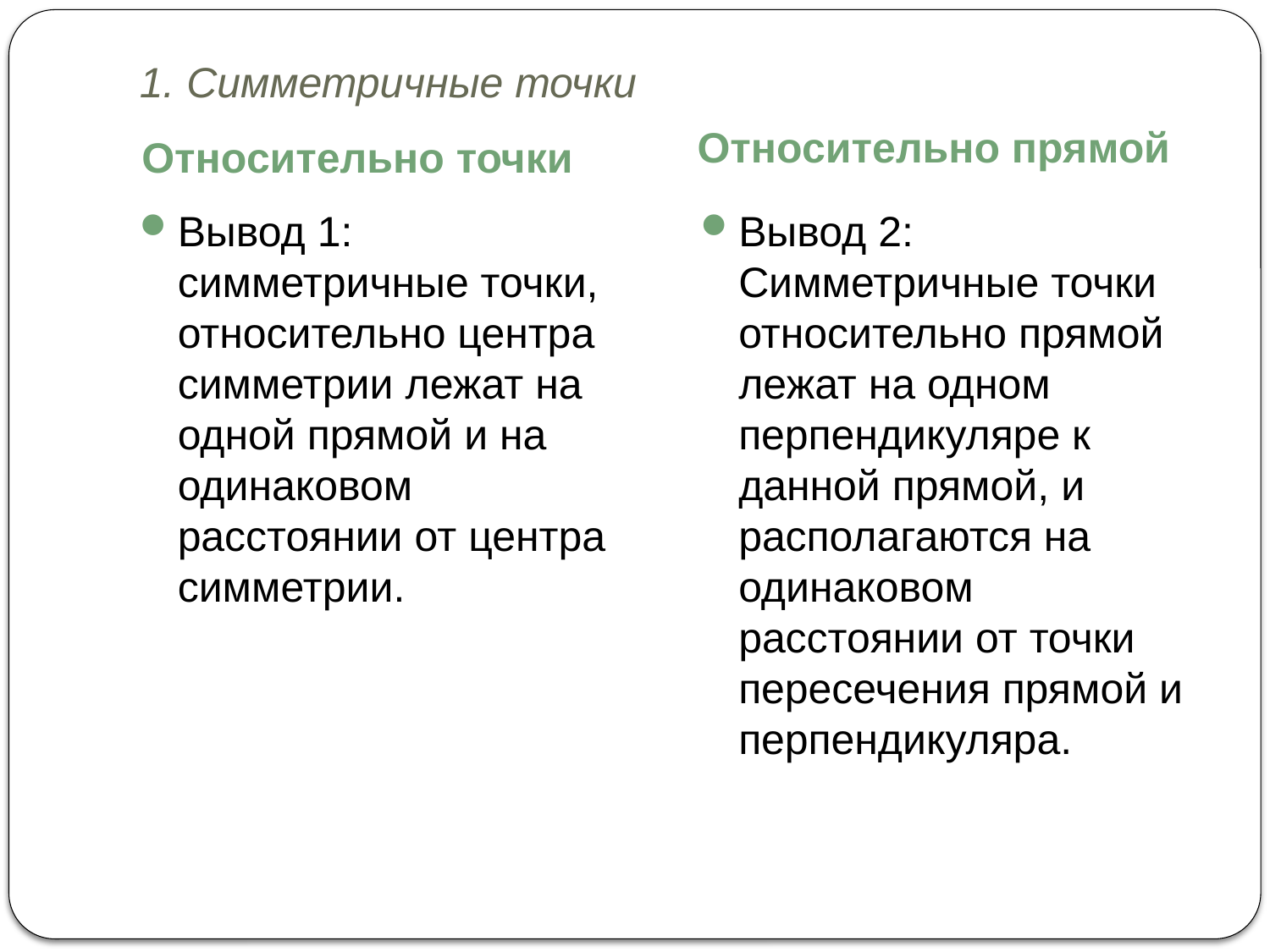

# 1. Симметричные точки
Относительно прямой
Относительно точки
Вывод 1: симметричные точки, относительно центра симметрии лежат на одной прямой и на одинаковом расстоянии от центра симметрии.
Вывод 2: Симметричные точки относительно прямой лежат на одном перпендикуляре к данной прямой, и располагаются на одинаковом расстоянии от точки пересечения прямой и перпендикуляра.